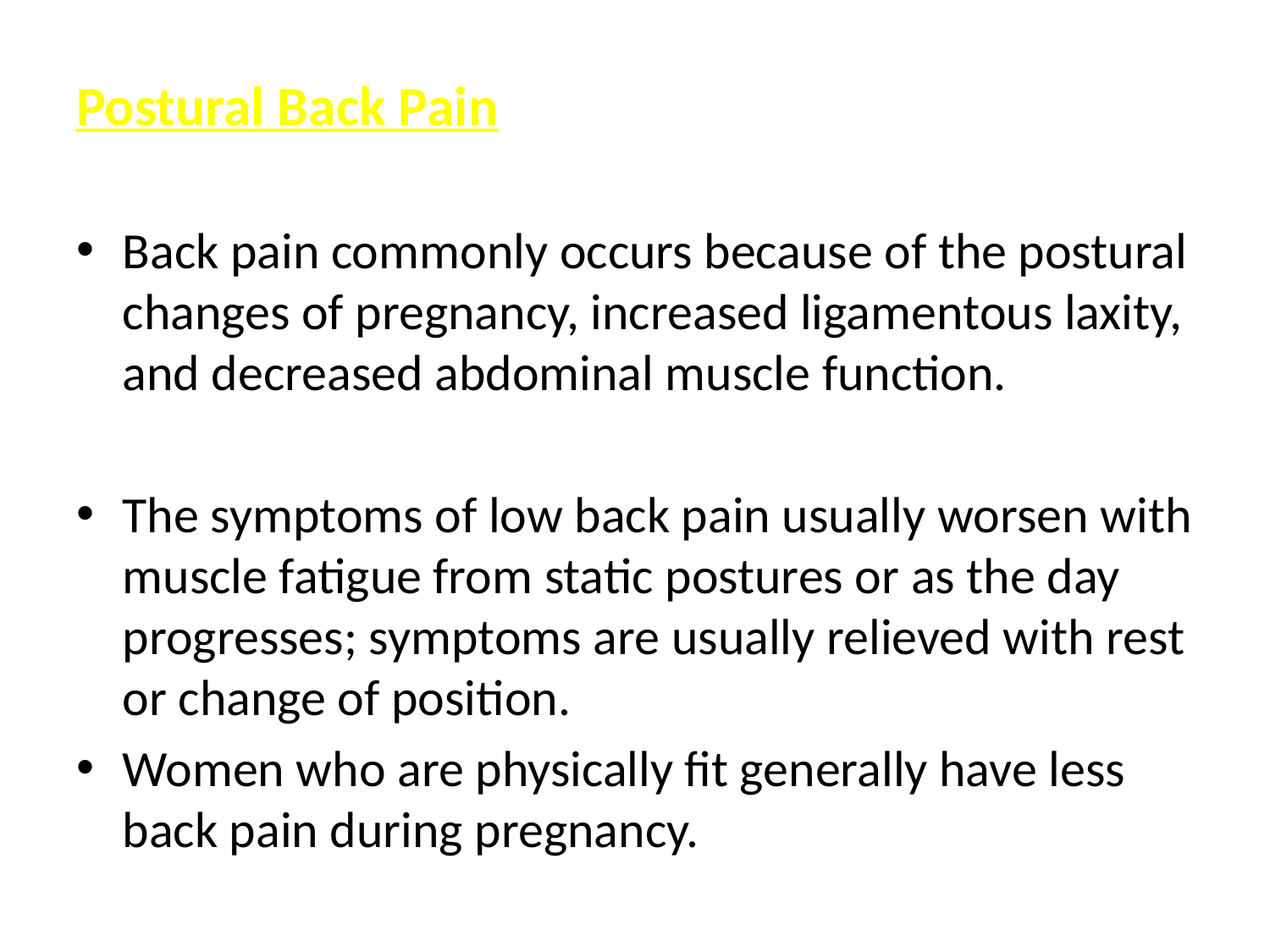

#
Postural Back Pain

Back pain commonly occurs because of the postural changes of pregnancy, increased ligamentous laxity, and decreased abdominal muscle function.

The symptoms of low back pain usually worsen with muscle fatigue from static postures or as the day progresses; symptoms are usually relieved with rest or change of position.
Women who are physically fit generally have less back pain during pregnancy.